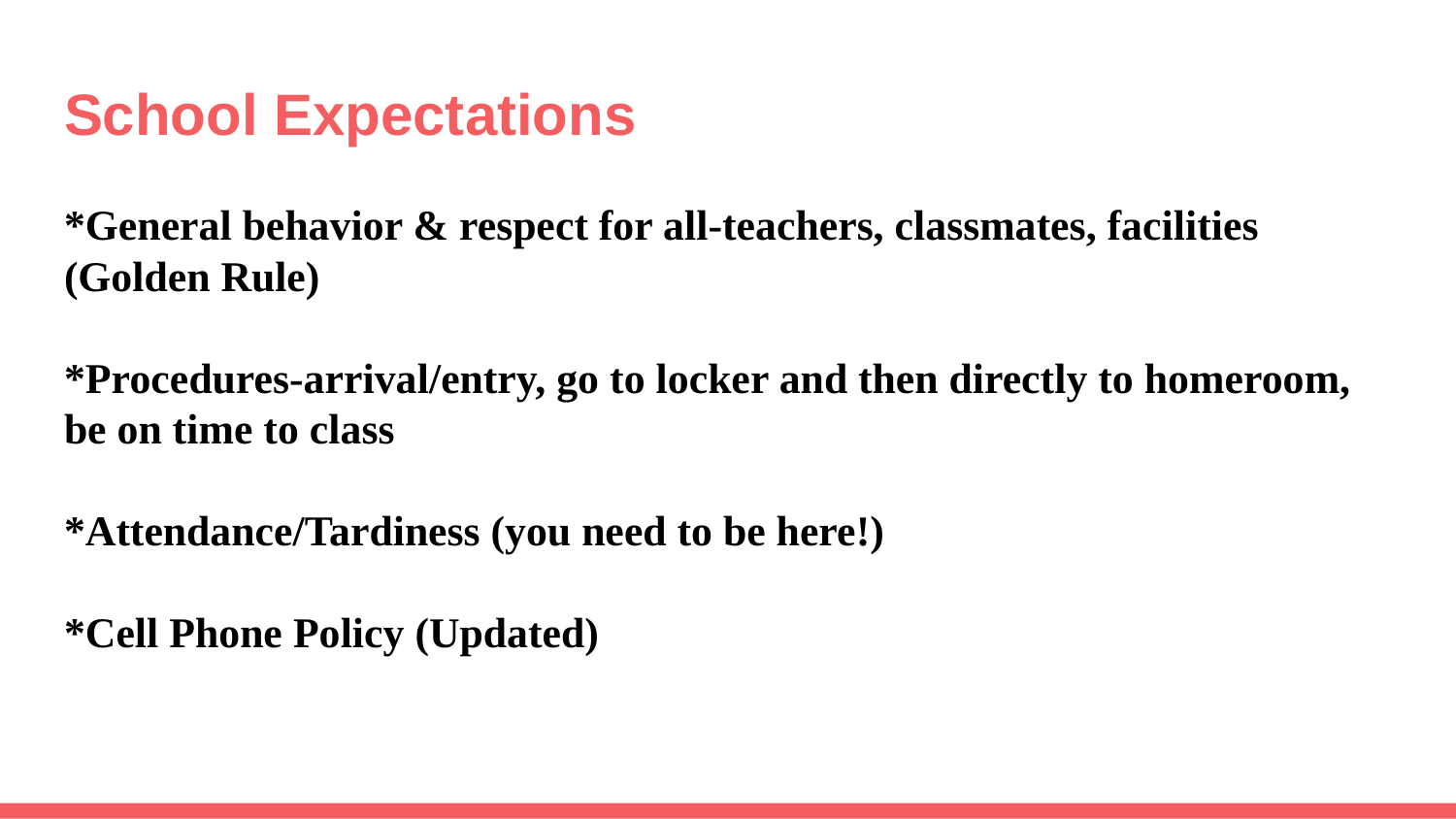

# School Expectations
*General behavior & respect for all-teachers, classmates, facilities (Golden Rule)

*Procedures-arrival/entry, go to locker and then directly to homeroom, be on time to class

*Attendance/Tardiness (you need to be here!)

*Cell Phone Policy (Updated)